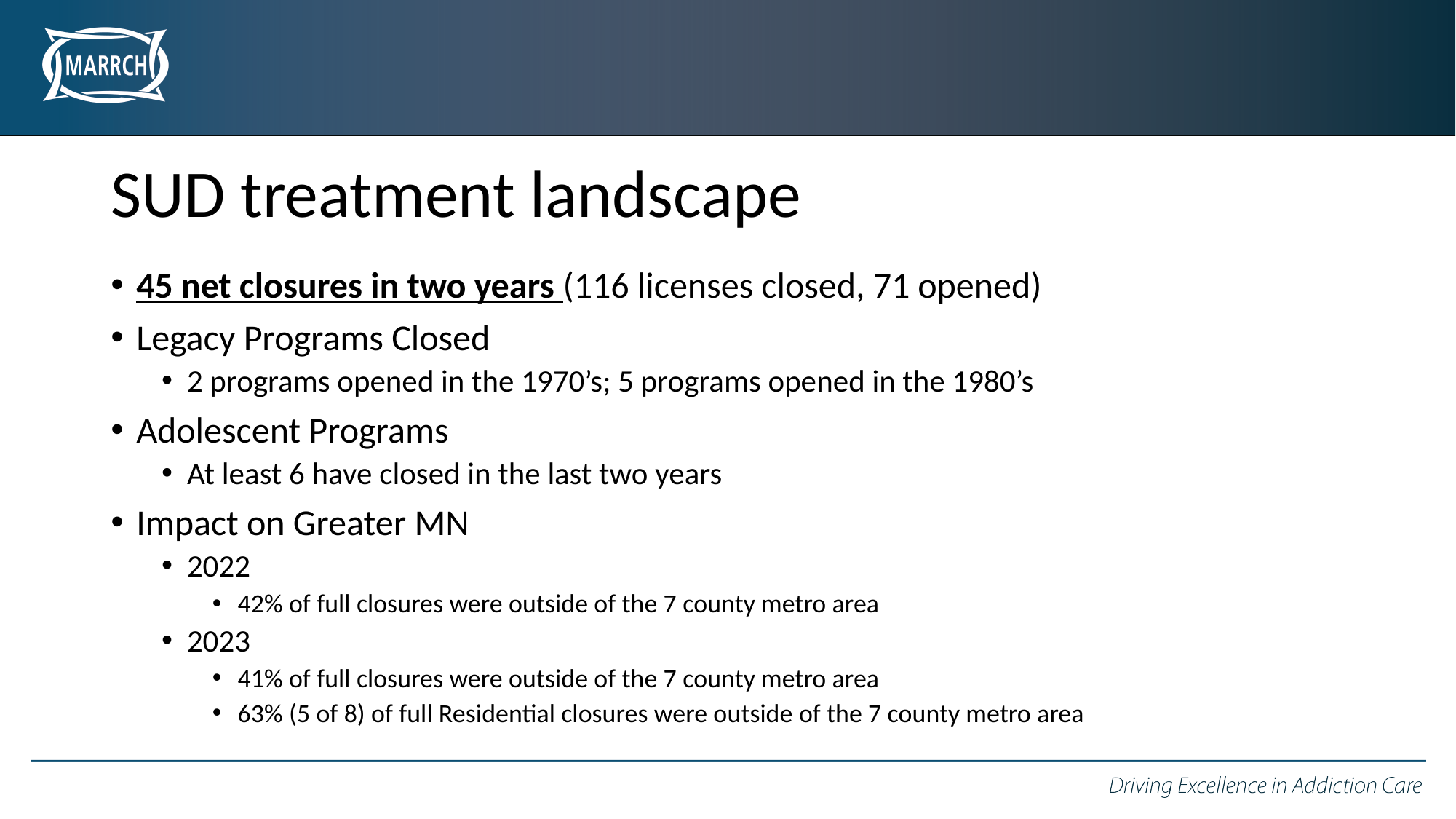

# SUD treatment landscape
45 net closures in two years (116 licenses closed, 71 opened)
Legacy Programs Closed
2 programs opened in the 1970’s; 5 programs opened in the 1980’s
Adolescent Programs
At least 6 have closed in the last two years
Impact on Greater MN
2022
42% of full closures were outside of the 7 county metro area
2023
41% of full closures were outside of the 7 county metro area
63% (5 of 8) of full Residential closures were outside of the 7 county metro area